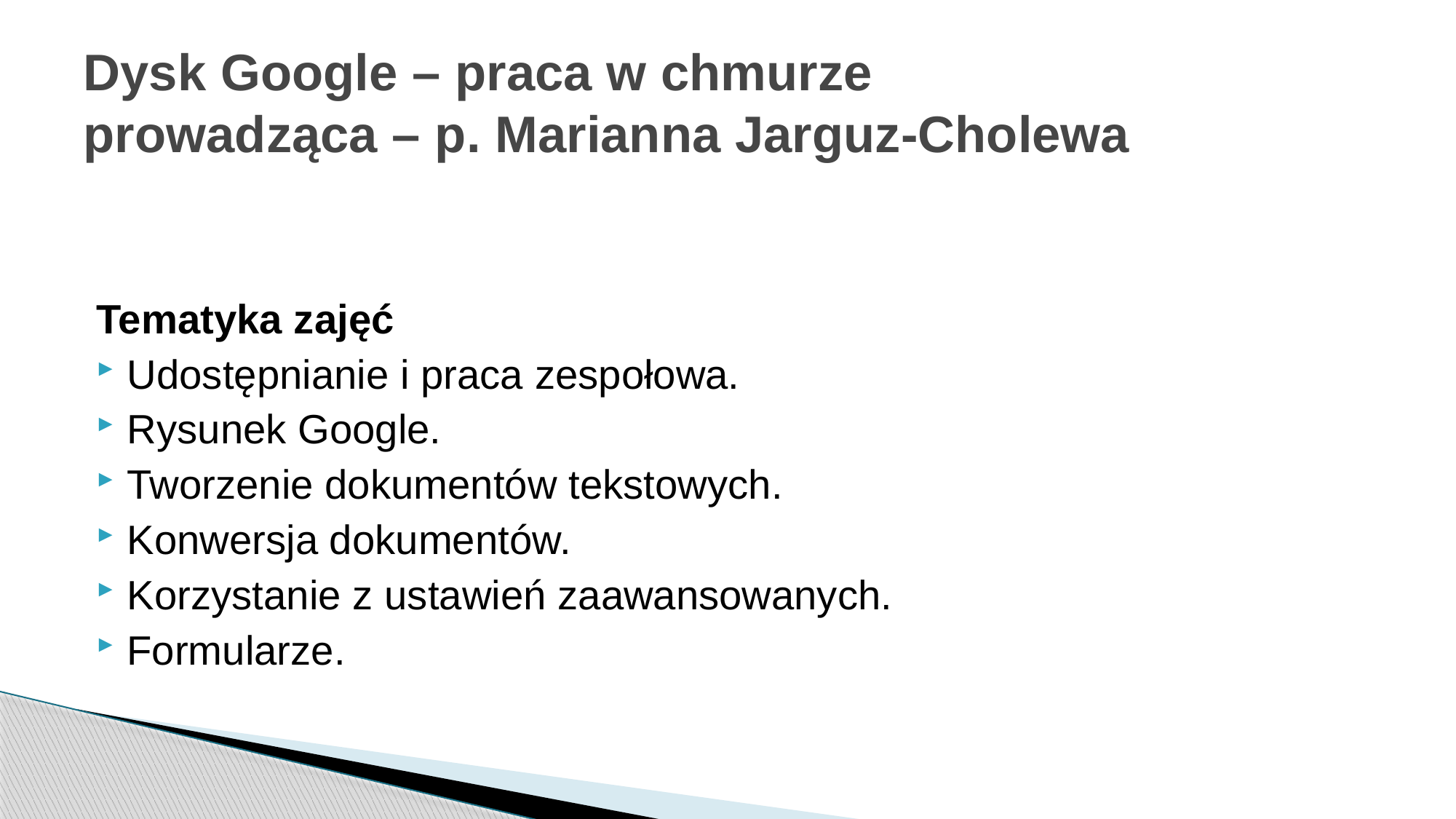

# Dysk Google – praca w chmurze prowadząca – p. Marianna Jarguz-Cholewa

Tematyka zajęć
Udostępnianie i praca zespołowa.
Rysunek Google.
Tworzenie dokumentów tekstowych.
Konwersja dokumentów.
Korzystanie z ustawień zaawansowanych.
Formularze.